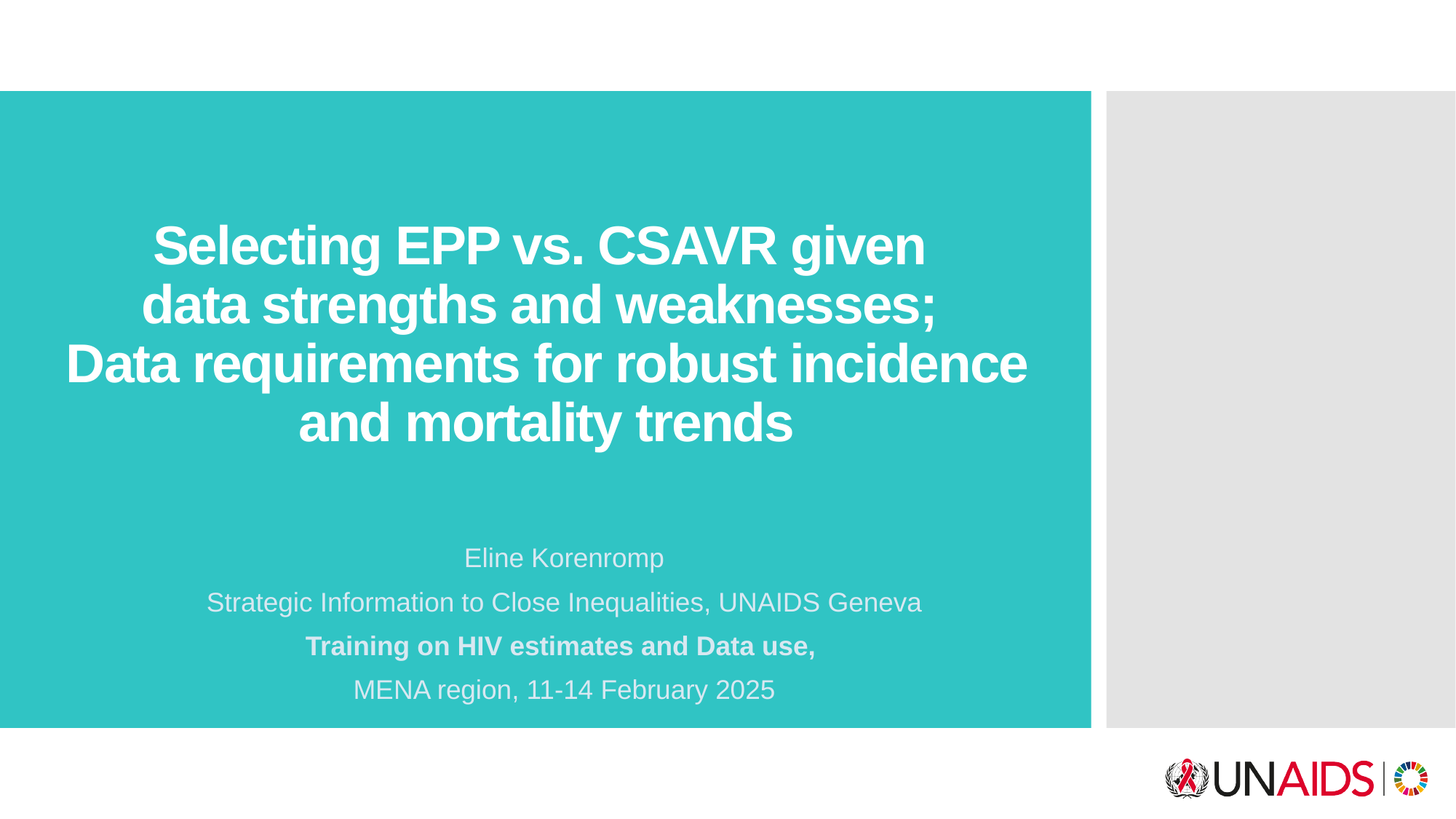

# Selecting EPP vs. CSAVR given data strengths and weaknesses; Data requirements for robust incidence and mortality trends
Eline Korenromp
Strategic Information to Close Inequalities, UNAIDS Geneva
Training on HIV estimates and Data use,
MENA region, 11-14 February 2025